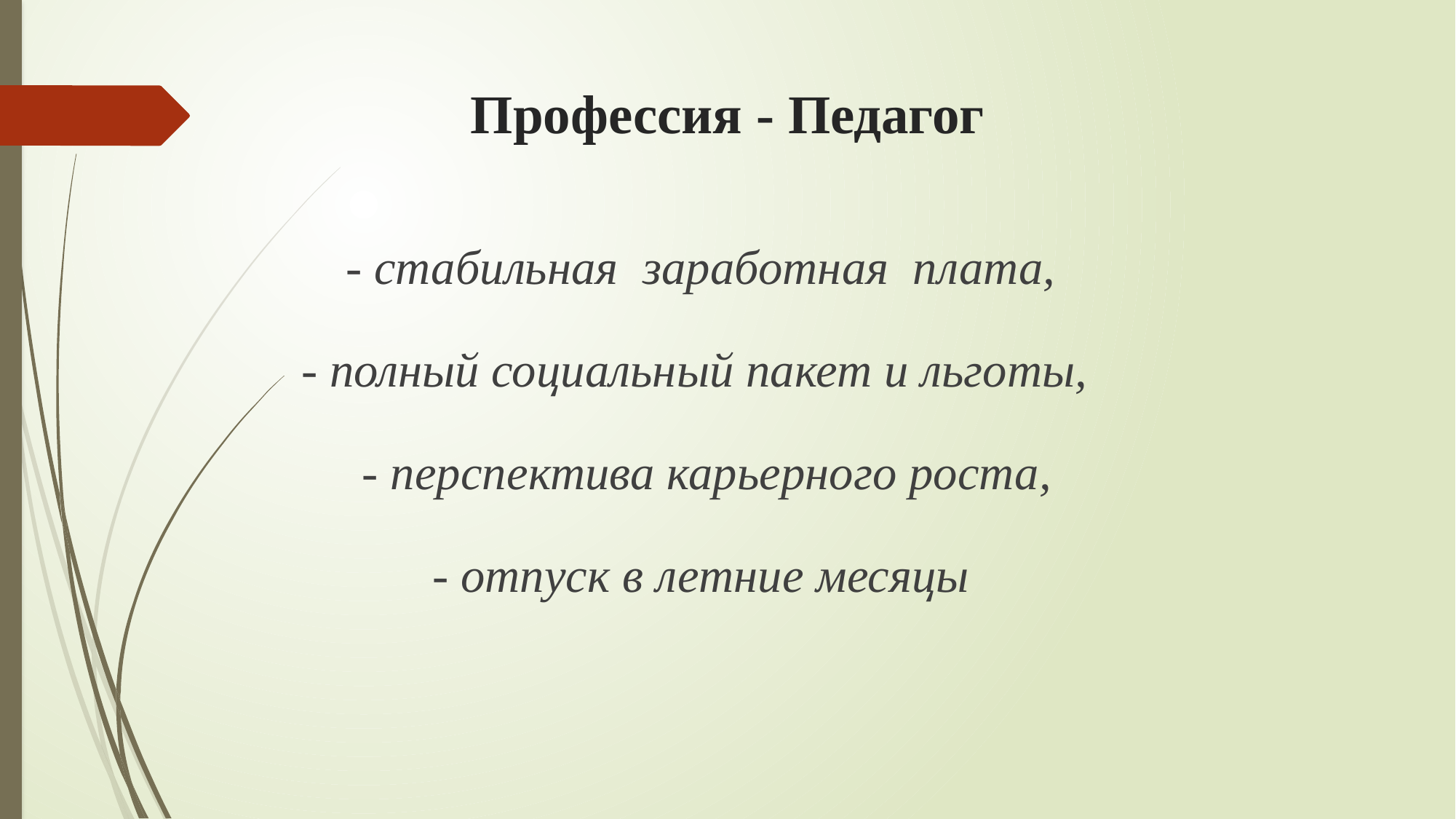

# Профессия - Педагог
- стабильная  заработная  плата,
- полный социальный пакет и льготы,
 - перспектива карьерного роста,
- отпуск в летние месяцы